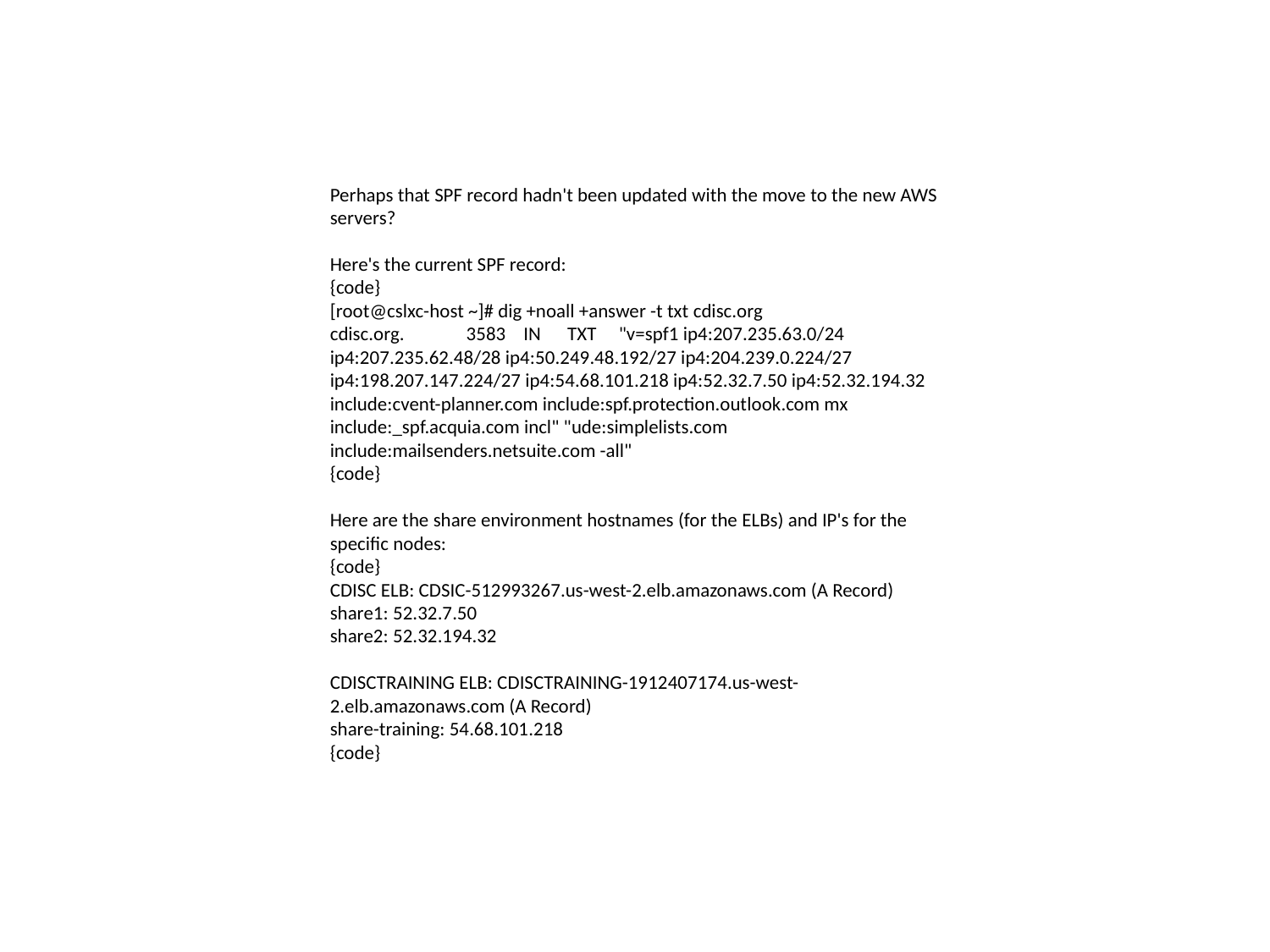

Perhaps that SPF record hadn't been updated with the move to the new AWS servers?

Here's the current SPF record:
{code}
[root@cslxc-host ~]# dig +noall +answer -t txt cdisc.org
cdisc.org.              3583    IN      TXT     "v=spf1 ip4:207.235.63.0/24 ip4:207.235.62.48/28 ip4:50.249.48.192/27 ip4:204.239.0.224/27 ip4:198.207.147.224/27 ip4:54.68.101.218 ip4:52.32.7.50 ip4:52.32.194.32 include:cvent-planner.com include:spf.protection.outlook.com mx include:_spf.acquia.com incl" "ude:simplelists.com include:mailsenders.netsuite.com -all"
{code}

Here are the share environment hostnames (for the ELBs) and IP's for the specific nodes:
{code}
CDISC ELB: CDSIC-512993267.us-west-2.elb.amazonaws.com (A Record)
share1: 52.32.7.50
share2: 52.32.194.32

CDISCTRAINING ELB: CDISCTRAINING-1912407174.us-west-2.elb.amazonaws.com (A Record)
share-training: 54.68.101.218
{code}